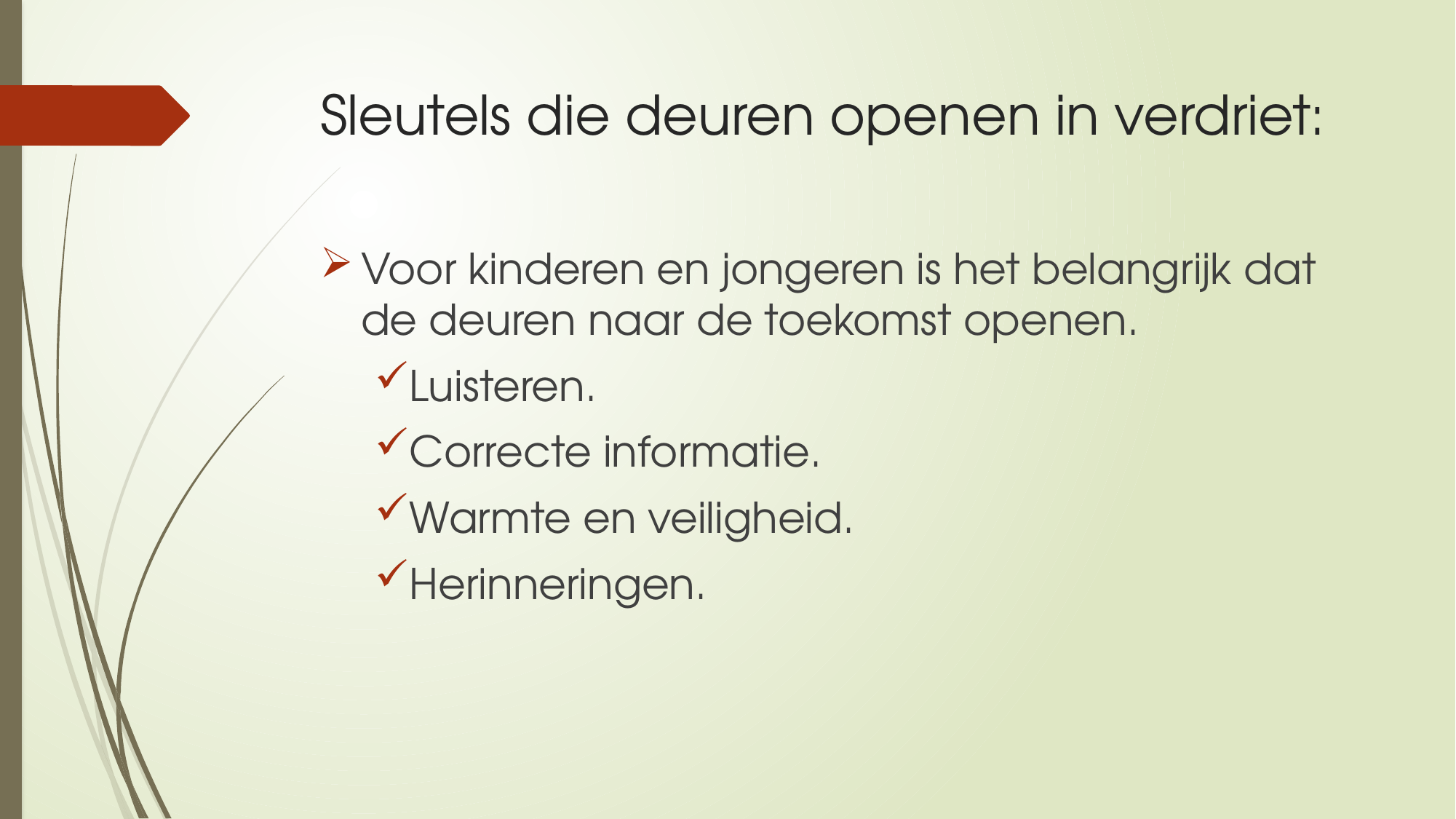

# Sleutels die deuren openen in verdriet:
Voor kinderen en jongeren is het belangrijk dat de deuren naar de toekomst openen.
Luisteren.
Correcte informatie.
Warmte en veiligheid.
Herinneringen.